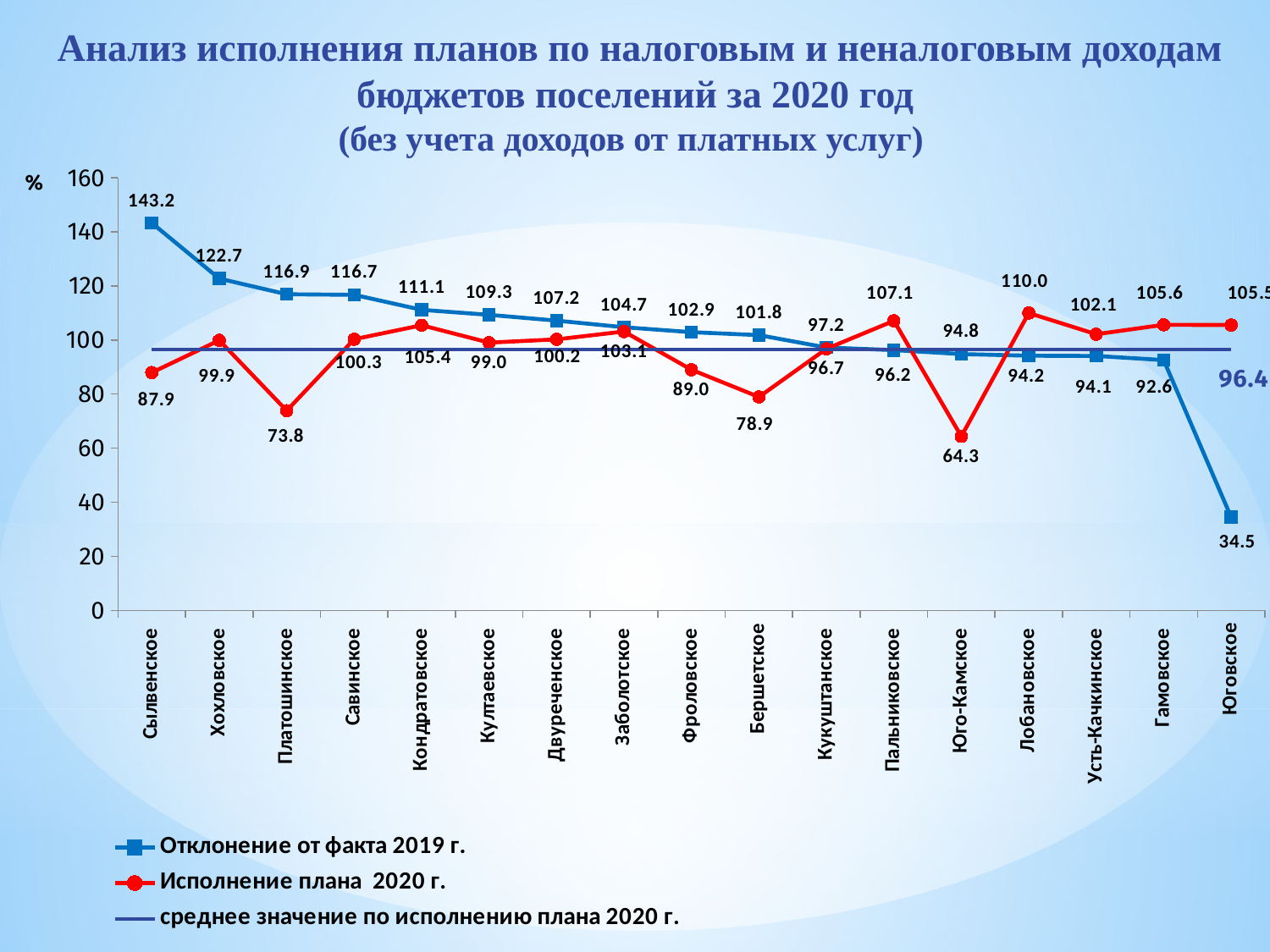

# Анализ исполнения планов по налоговым и неналоговым доходам бюджетов поселений за 2020 год (без учета доходов от платных услуг)

### Chart

| Category | Отклонение от факта 2019 г. | Исполнение плана  2020 г. | среднее значение по исполнению плана 2020 г. |
|---|---|---|---|
| Сылвенское  | 143.2452171489461 | 87.93618155735794 | 96.43093689836877 |
| Хохловское  | 122.67935172427424 | 99.86577891628117 | 96.43093689836877 |
| Платошинское  | 116.907497882838 | 73.8481050302198 | 96.43093689836877 |
| Савинское  | 116.67846489825489 | 100.26546239845686 | 96.43093689836877 |
| Кондратовское  | 111.1273730123846 | 105.44012792712232 | 96.43093689836877 |
| Култаевское  | 109.28427198721371 | 99.00506022052198 | 96.43093689836877 |
| Двуреченское  | 107.1531240096494 | 100.2199566079711 | 96.43093689836877 |
| Заболотское  | 104.69800116119319 | 103.11229636524759 | 96.43093689836877 |
| Фроловское  | 102.87995797612727 | 88.98742523014846 | 96.43093689836877 |
| Бершетское | 101.7793426178732 | 78.92046471197956 | 96.43093689836877 |
| Кукуштанское  | 97.19516731424626 | 96.71362043692517 | 96.43093689836877 |
| Пальниковское  | 96.23897379559922 | 107.0659578062712 | 96.43093689836877 |
| Юго-Камское  | 94.77501252921593 | 64.34610176951162 | 96.43093689836877 |
| Лобановское  | 94.16940298858026 | 109.95274960601029 | 96.43093689836877 |
| Усть-Качкинское  | 94.07772318216749 | 102.11432407655174 | 96.43093689836877 |
| Гамовское  | 92.56779384154595 | 105.60299096033148 | 96.43093689836877 |
| Юговское | 34.453561872670576 | 105.51244139870846 | 96.43093689836877 |